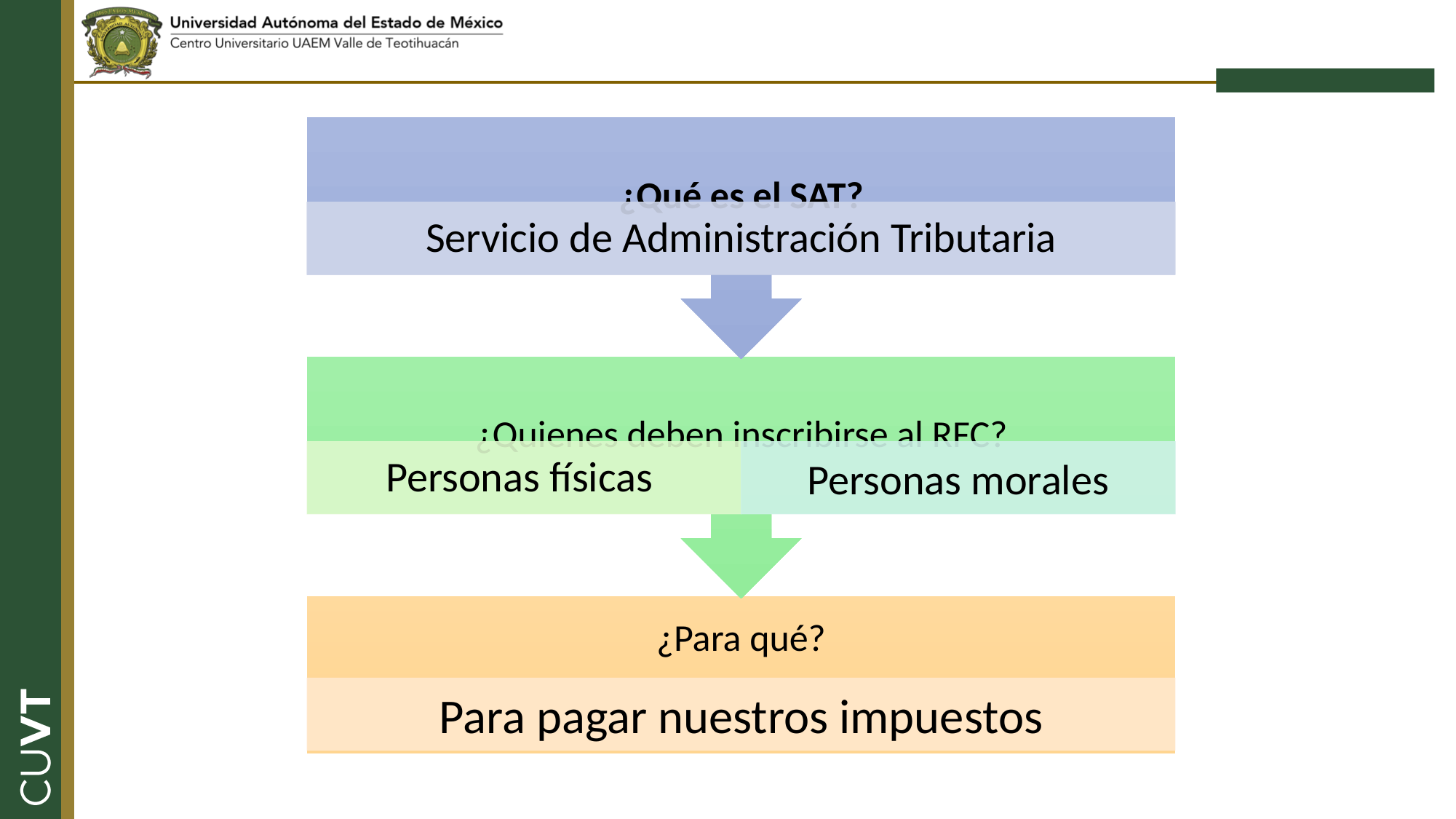

¿Para qué?
Para pagar nuestros impuestos
¿Quienes deben inscribirse al RFC?
Personas físicas
Personas morales
¿Qué es el SAT?
Servicio de Administración Tributaria